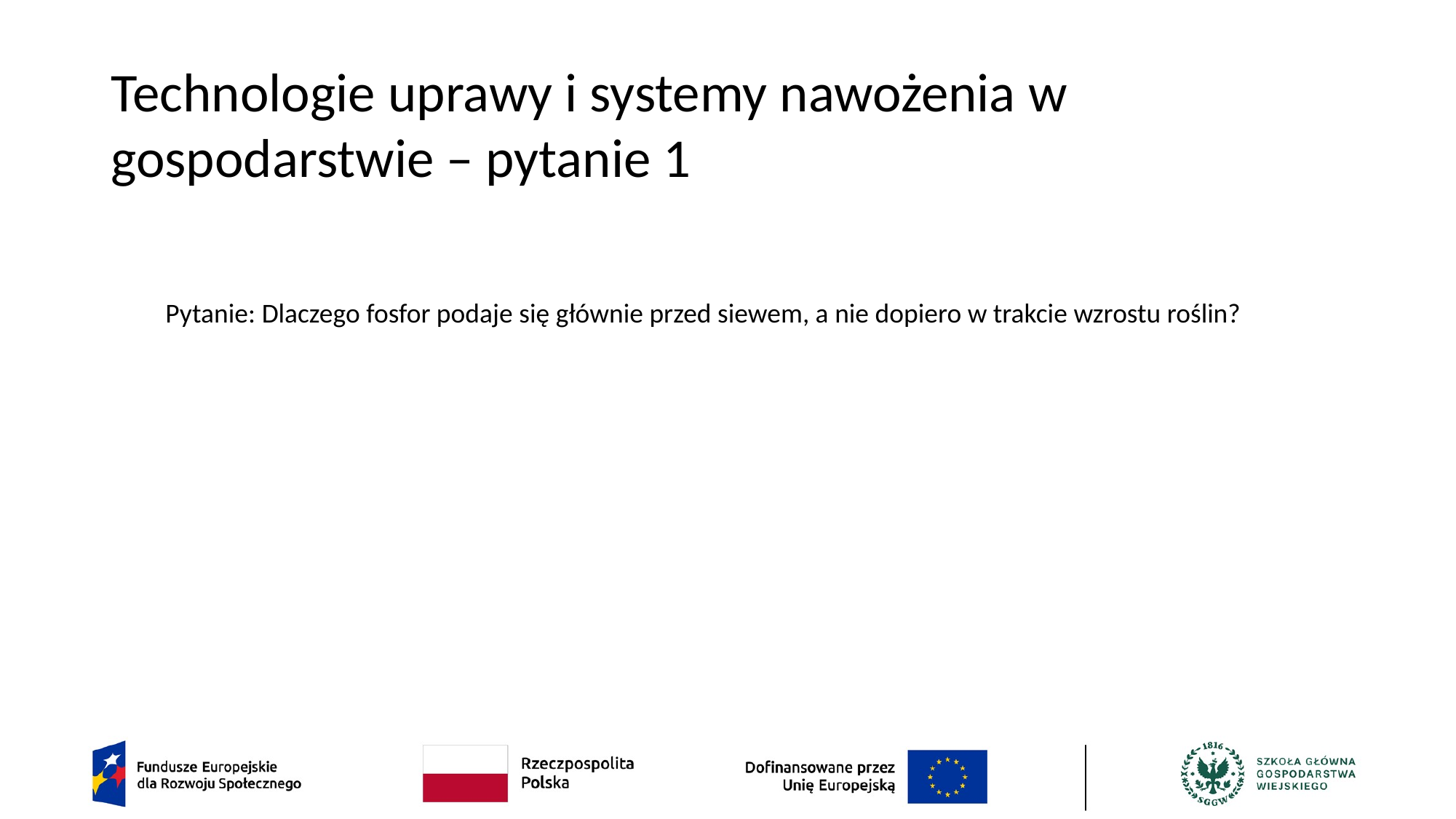

# Technologie uprawy i systemy nawożenia w gospodarstwie – pytanie 1
Pytanie: Dlaczego fosfor podaje się głównie przed siewem, a nie dopiero w trakcie wzrostu roślin?